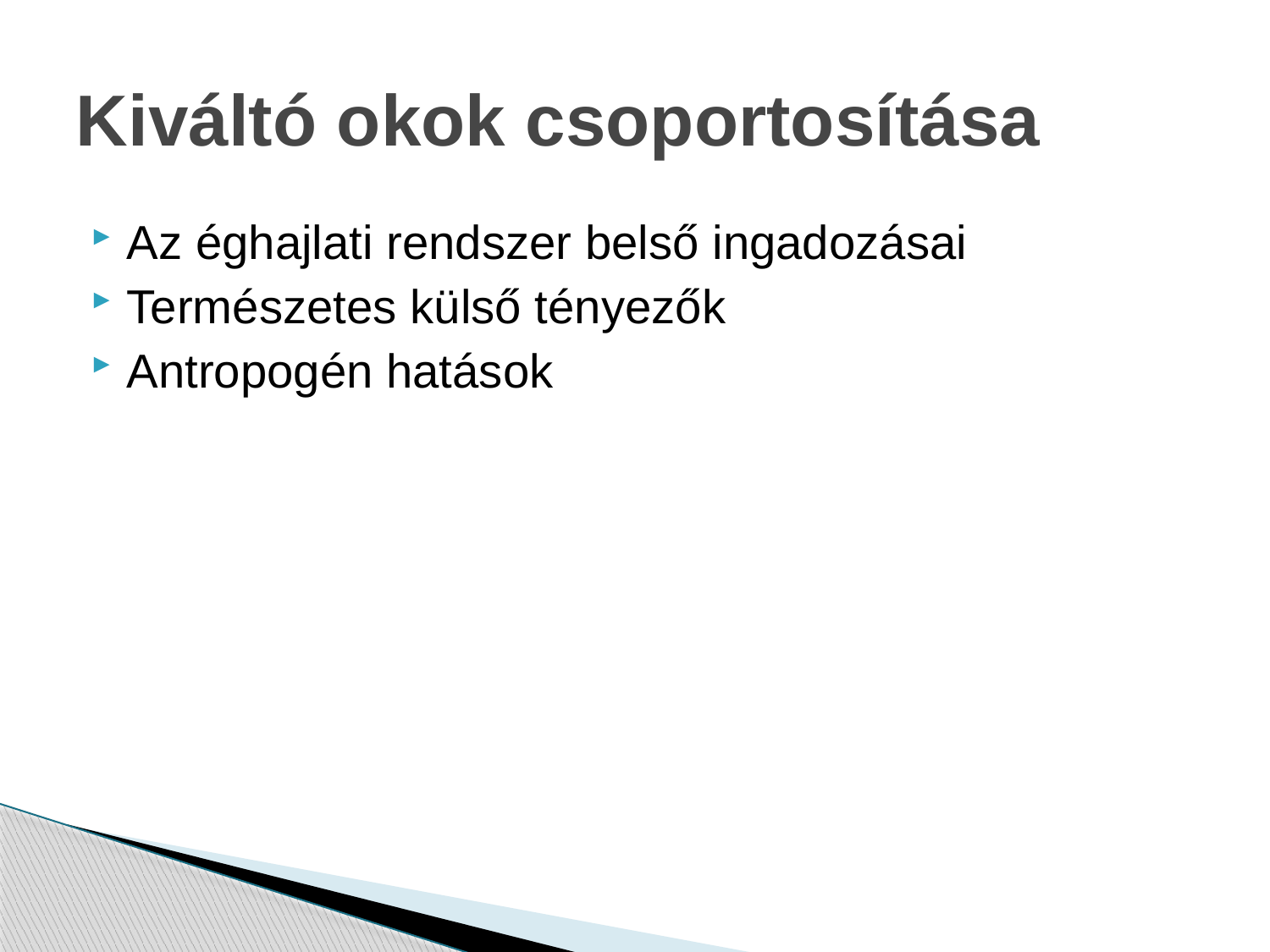

# Kiváltó okok csoportosítása
Az éghajlati rendszer belső ingadozásai
Természetes külső tényezők
Antropogén hatások